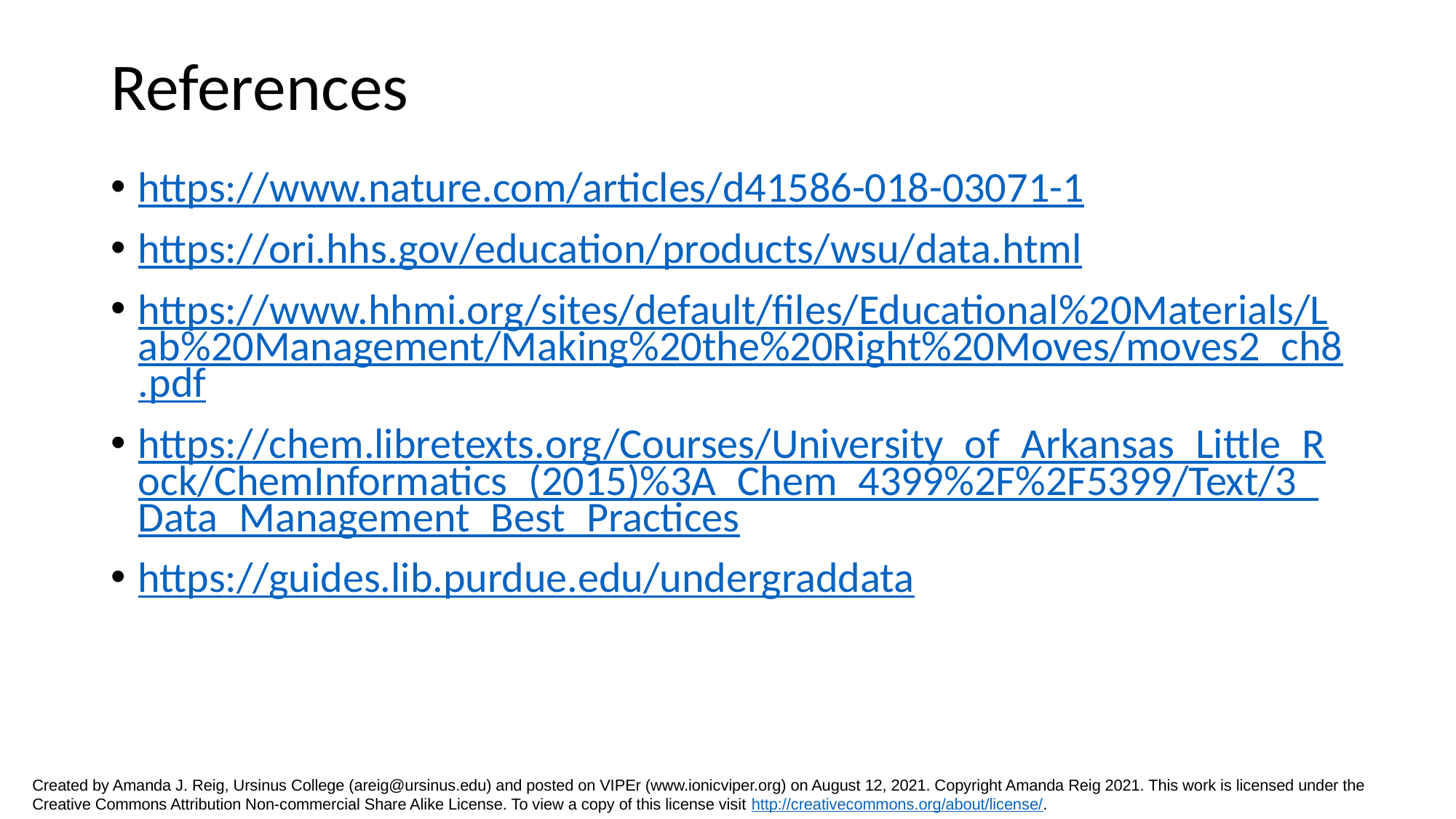

# References
https://www.nature.com/articles/d41586-018-03071-1
https://ori.hhs.gov/education/products/wsu/data.html
https://www.hhmi.org/sites/default/files/Educational%20Materials/Lab%20Management/Making%20the%20Right%20Moves/moves2_ch8.pdf
https://chem.libretexts.org/Courses/University_of_Arkansas_Little_Rock/ChemInformatics_(2015)%3A_Chem_4399%2F%2F5399/Text/3_Data_Management_Best_Practices
https://guides.lib.purdue.edu/undergraddata